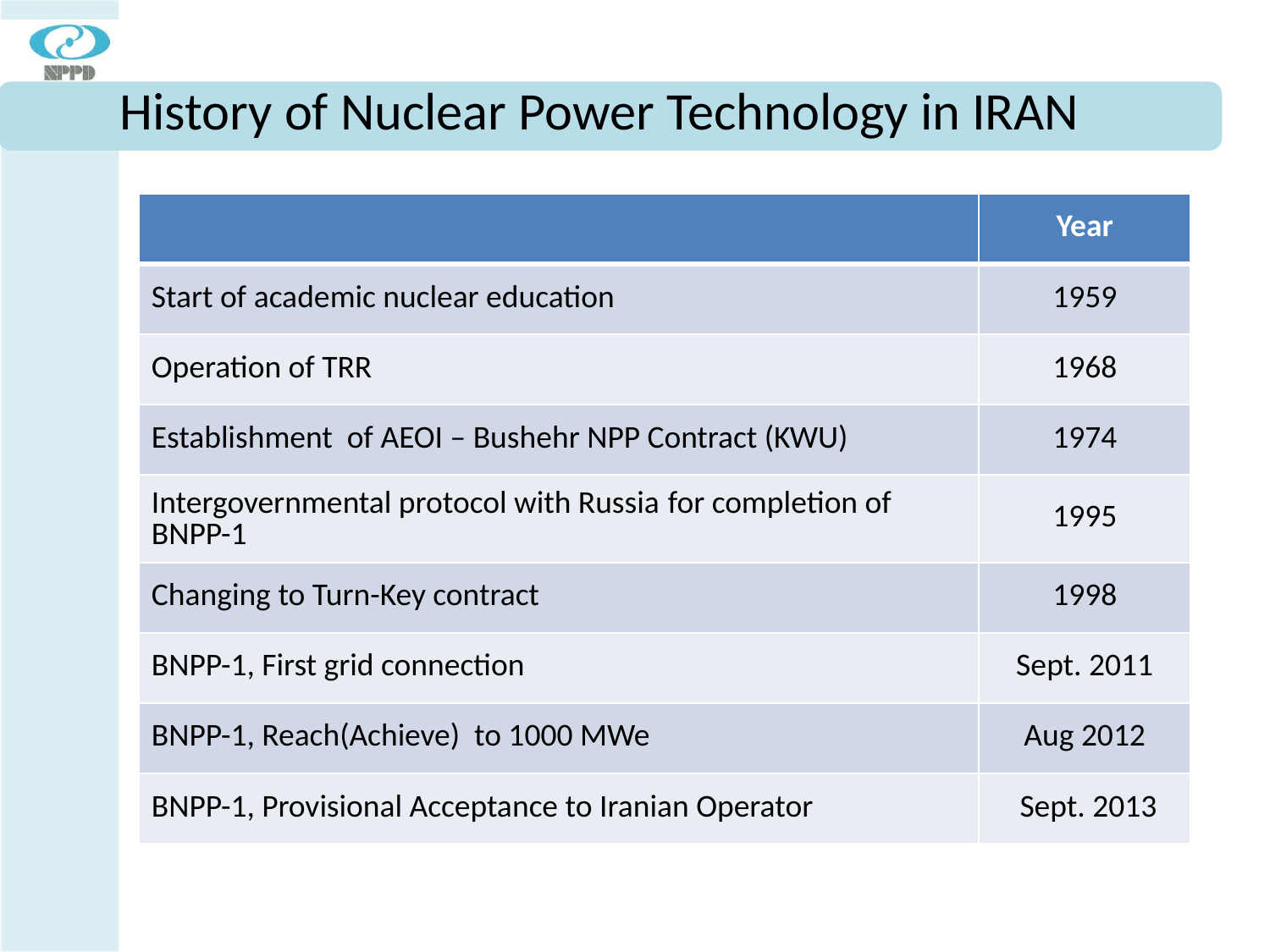

# History of Nuclear Power Technology in IRAN
|  | Year |
| --- | --- |
| Start of academic nuclear education | 1959 |
| Operation of TRR | 1968 |
| Establishment of AEOI – Bushehr NPP Contract (KWU) | 1974 |
| Intergovernmental protocol with Russia for completion of BNPP-1 | 1995 |
| Changing to Turn-Key contract | 1998 |
| BNPP-1, First grid connection | Sept. 2011 |
| BNPP-1, Reach(Achieve) to 1000 MWe | Aug 2012 |
| BNPP-1, Provisional Acceptance to Iranian Operator | Sept. 2013 |
10